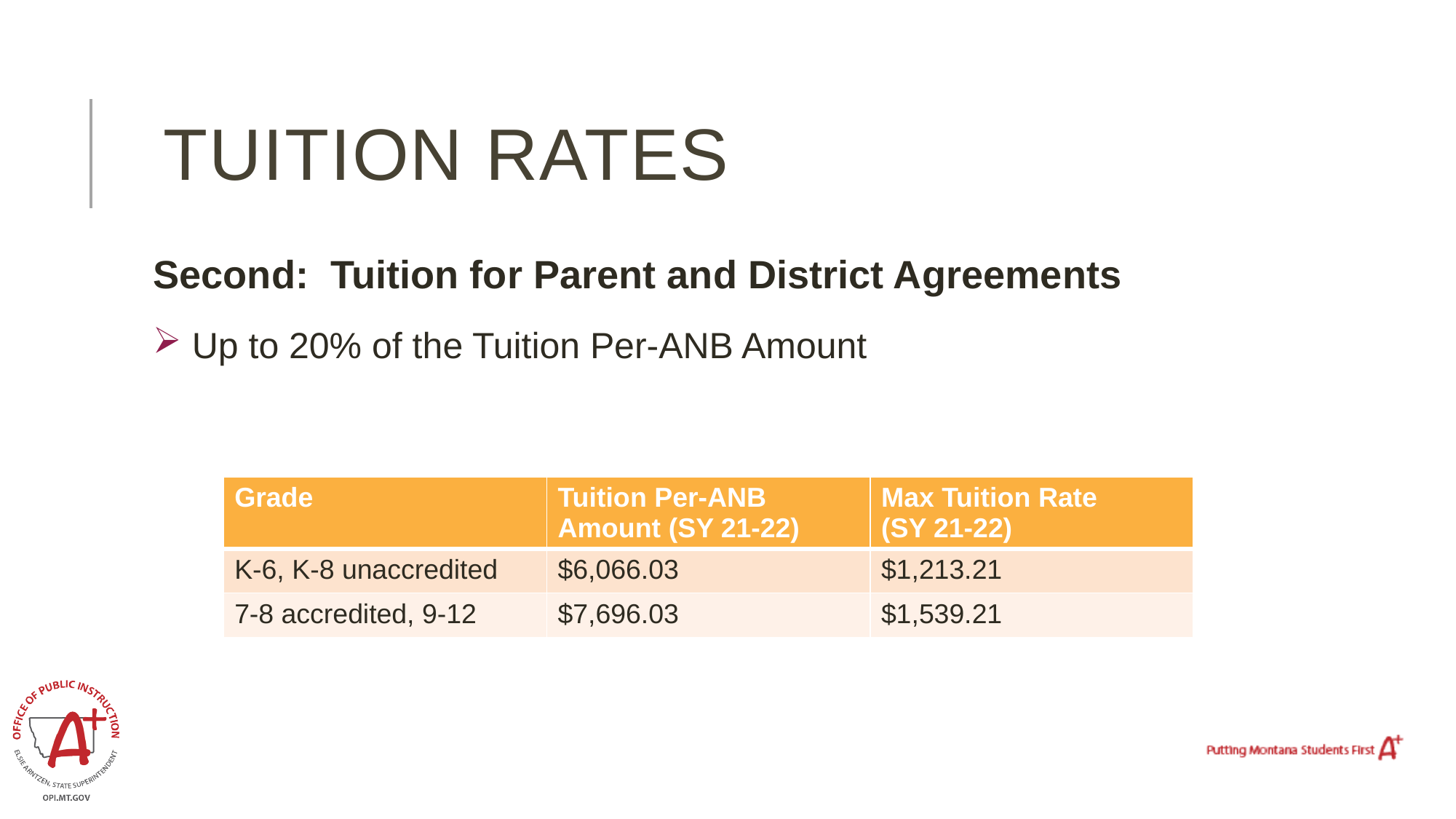

# Tuition Rates
Second:  Tuition for Parent and District Agreements
 Up to 20% of the Tuition Per-ANB Amount
| Grade | Tuition Per-ANB Amount (SY 21-22) | Max Tuition Rate (SY 21-22) |
| --- | --- | --- |
| K-6, K-8 unaccredited | $6,066.03 | $1,213.21 |
| 7-8 accredited, 9-12 | $7,696.03 | $1,539.21 |